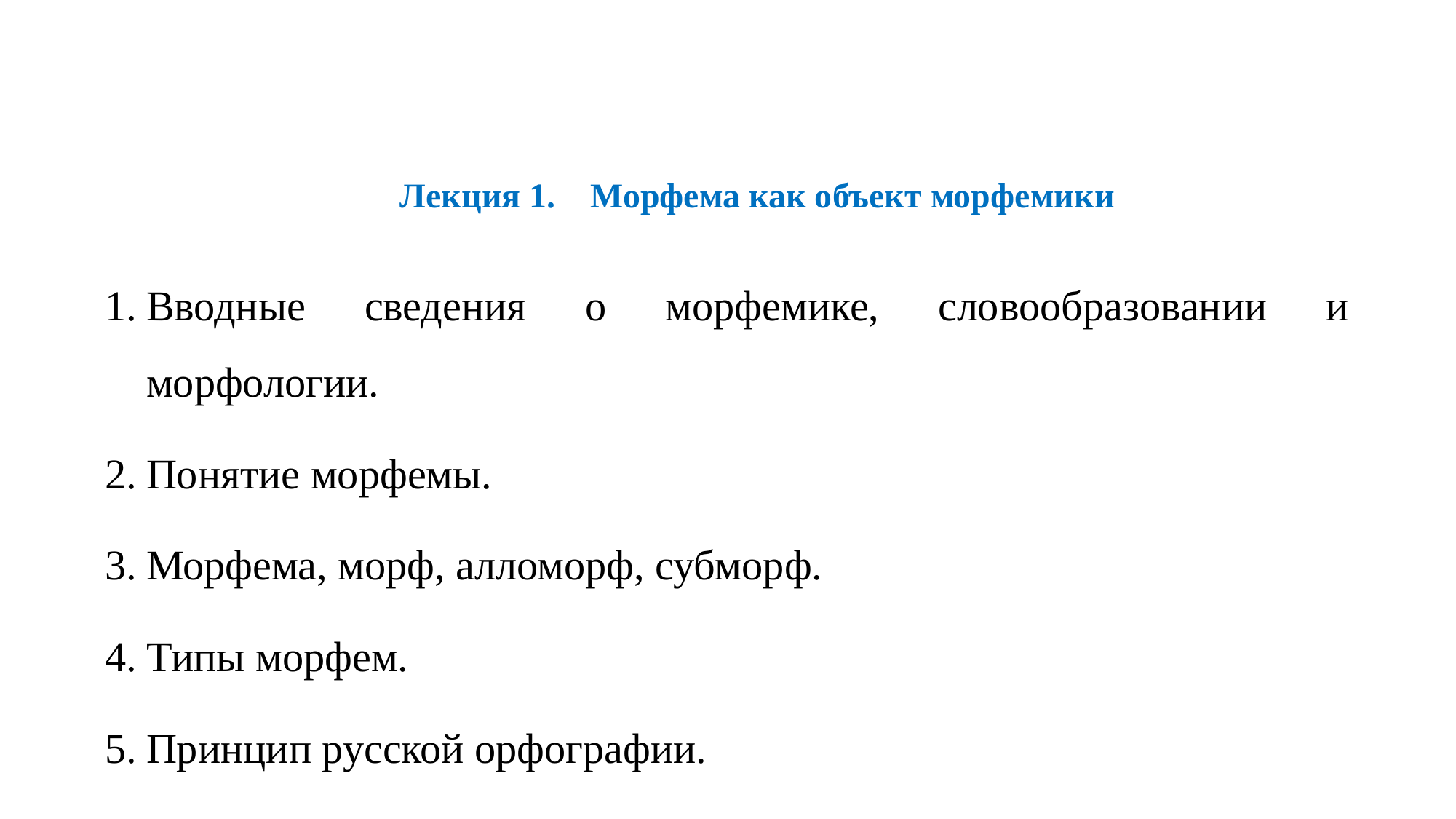

# Лекция 1.    Морфема как объект морфемики
Вводные сведения о морфемике, словообразовании и морфологии.
Понятие морфемы.
Морфема, морф, алломорф, субморф.
Типы морфем.
Принцип русской орфографии.